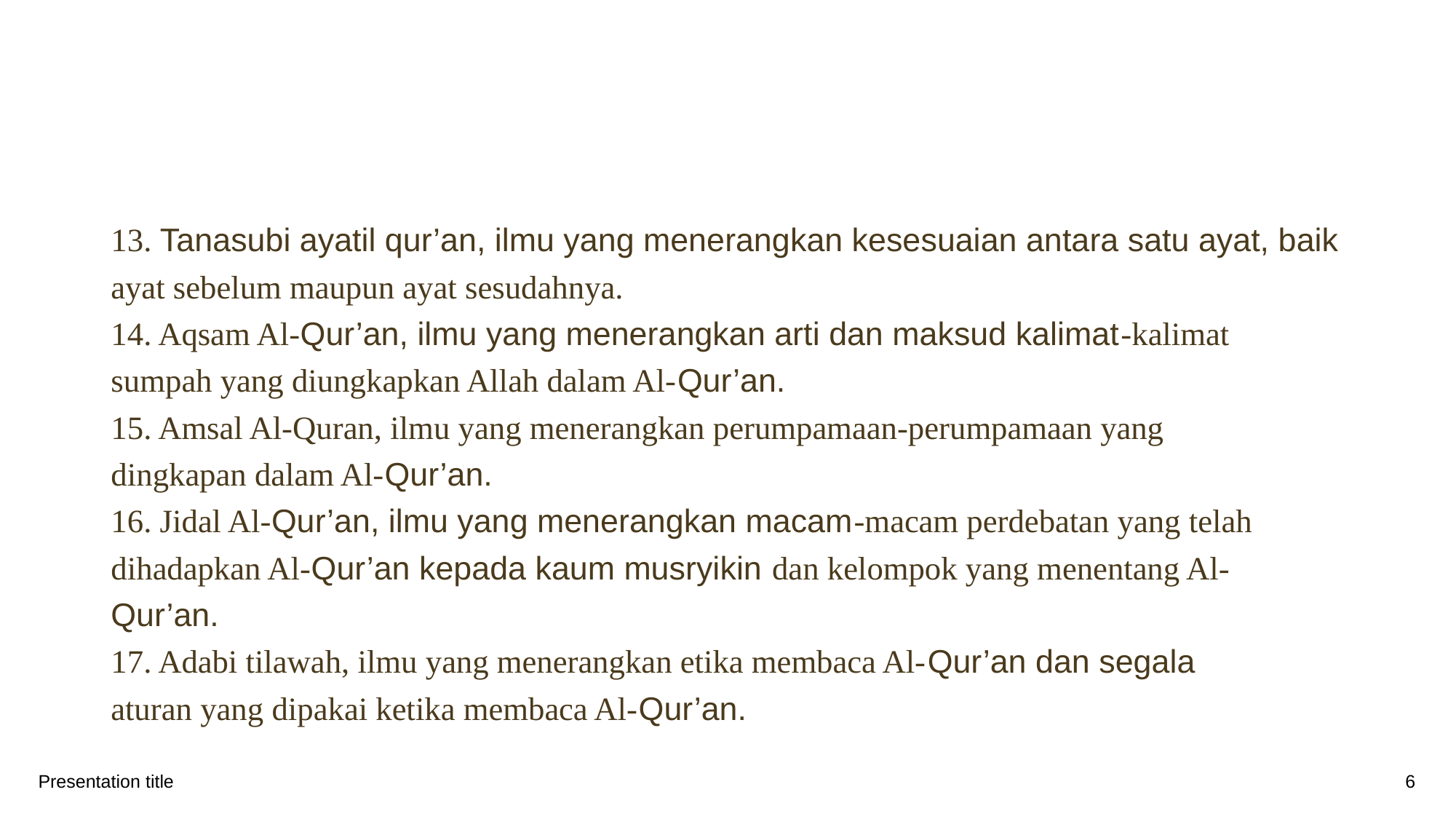

#
13. Tanasubi ayatil qur’an, ilmu yang menerangkan kesesuaian antara satu ayat, baik
ayat sebelum maupun ayat sesudahnya.
14. Aqsam Al-Qur’an, ilmu yang menerangkan arti dan maksud kalimat-kalimat
sumpah yang diungkapkan Allah dalam Al-Qur’an.
15. Amsal Al-Quran, ilmu yang menerangkan perumpamaan-perumpamaan yang
dingkapan dalam Al-Qur’an.
16. Jidal Al-Qur’an, ilmu yang menerangkan macam-macam perdebatan yang telah
dihadapkan Al-Qur’an kepada kaum musryikin dan kelompok yang menentang Al-
Qur’an.
17. Adabi tilawah, ilmu yang menerangkan etika membaca Al-Qur’an dan segala
aturan yang dipakai ketika membaca Al-Qur’an.

Presentation title
6